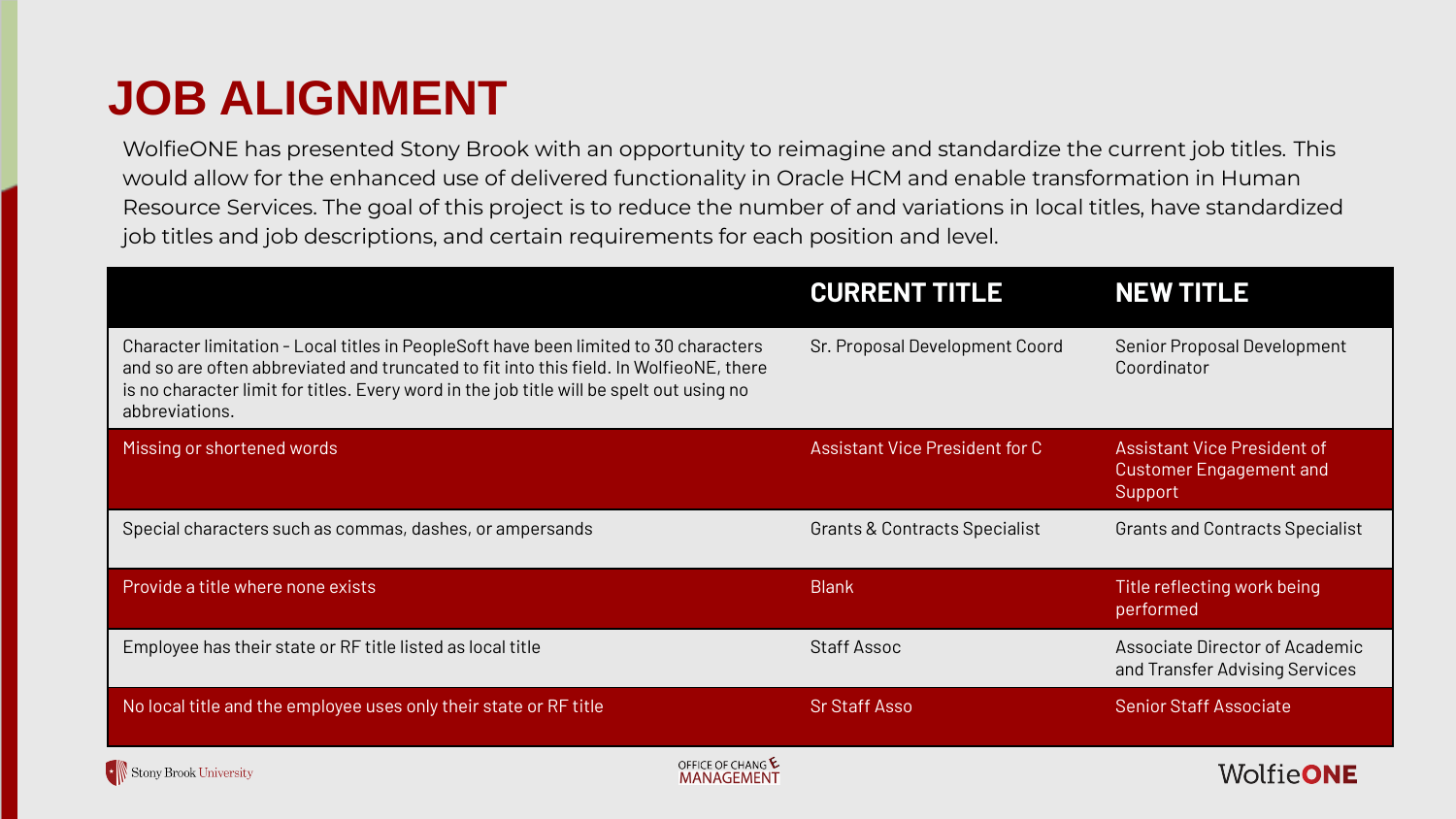

JOB alignment
WolfieONE has presented Stony Brook with an opportunity to reimagine and standardize the current job titles. ​This would allow for the enhanced use of delivered functionality in Oracle HCM and enable transformation in Human Resource Services. The goal of this project is to reduce the number of and variations in local titles, have standardized job titles and job descriptions, and certain requirements for each position and level.

|  | CURRENT TITLE | NEW TITLE |
| --- | --- | --- |
| Character limitation - Local titles in PeopleSoft have been limited to 30 characters and so are often abbreviated and truncated to fit into this field. In WolfieoNE, there is no character limit for titles. Every word in the job title will be spelt out using no abbreviations. | Sr. Proposal Development Coord | Senior Proposal Development Coordinator |
| Missing or shortened words | Assistant Vice President for C | Assistant Vice President of Customer Engagement and Support |
| Special characters such as commas, dashes, or ampersands | Grants & Contracts Specialist | Grants and Contracts Specialist |
| Provide a title where none exists | Blank | Title reflecting work being performed |
| Employee has their state or RF title listed as local title | Staff Assoc | Associate Director of Academic and Transfer Advising Services |
| No local title and the employee uses only their state or RF title | Sr Staff Asso | Senior Staff Associate |